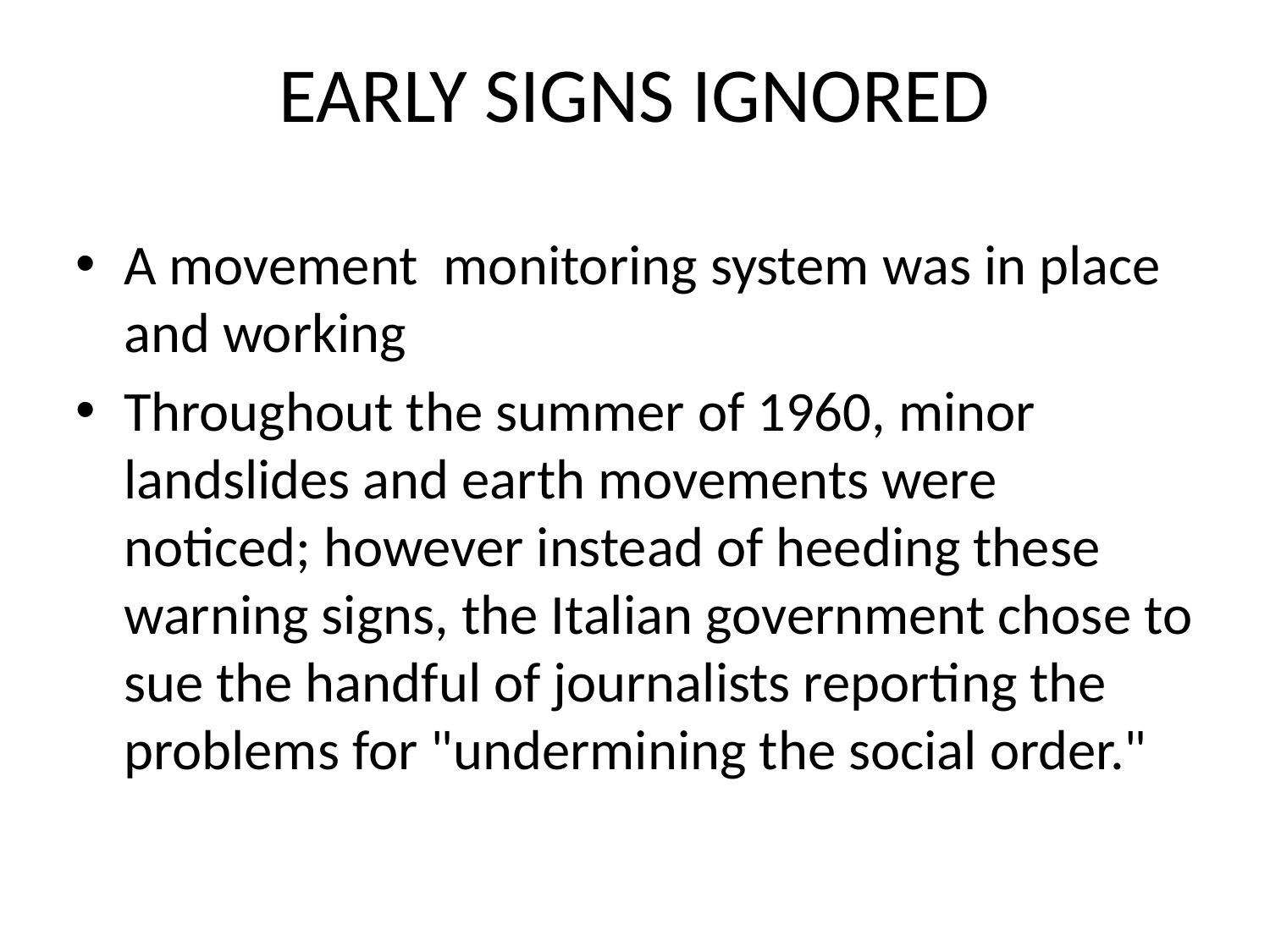

EARLY SIGNS IGNORED
A movement  monitoring system was in place and working
Throughout the summer of 1960, minor landslides and earth movements were noticed; however instead of heeding these warning signs, the Italian government chose to sue the handful of journalists reporting the problems for "undermining the social order."